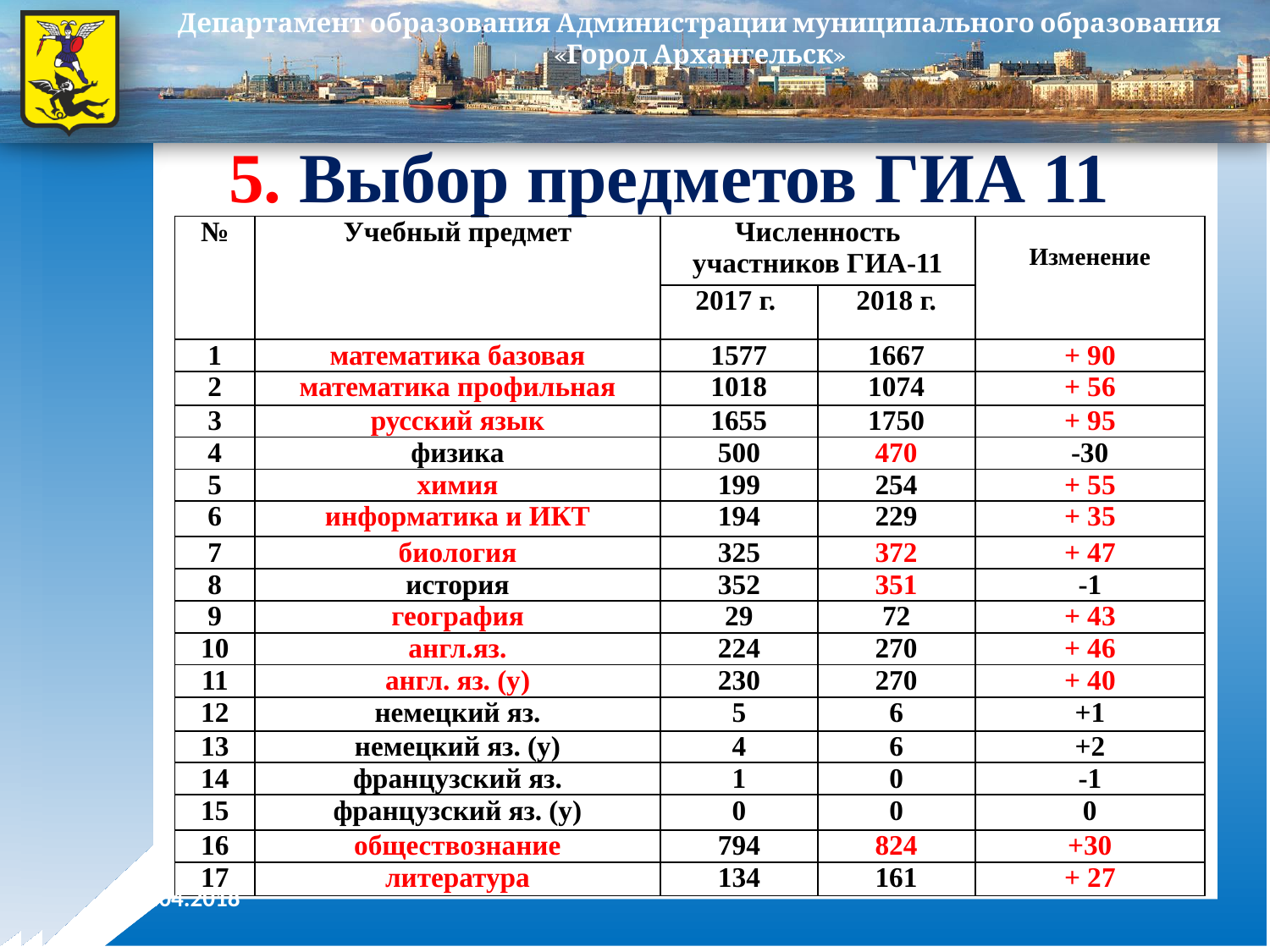

# 5. Выбор предметов ГИА 11
| № | Учебный предмет | Численность участников ГИА-11 |  | Изменение |
| --- | --- | --- | --- | --- |
|  |  | 2017 г. | 2018 г. |  |
| 1 | математика базовая | 1577 | 1667 | + 90 |
| 2 | математика профильная | 1018 | 1074 | + 56 |
| 3 | русский язык | 1655 | 1750 | + 95 |
| 4 | физика | 500 | 470 | -30 |
| 5 | химия | 199 | 254 | + 55 |
| 6 | информатика и ИКТ | 194 | 229 | + 35 |
| 7 | биология | 325 | 372 | + 47 |
| 8 | история | 352 | 351 | -1 |
| 9 | география | 29 | 72 | + 43 |
| 10 | англ.яз. | 224 | 270 | + 46 |
| 11 | англ. яз. (у) | 230 | 270 | + 40 |
| 12 | немецкий яз. | 5 | 6 | +1 |
| 13 | немецкий яз. (у) | 4 | 6 | +2 |
| 14 | французский яз. | 1 | 0 | -1 |
| 15 | французский яз. (у) | 0 | 0 | 0 |
| 16 | обществознание | 794 | 824 | +30 |
| 17 | литература | 134 | 161 | + 27 |
18.04.2018